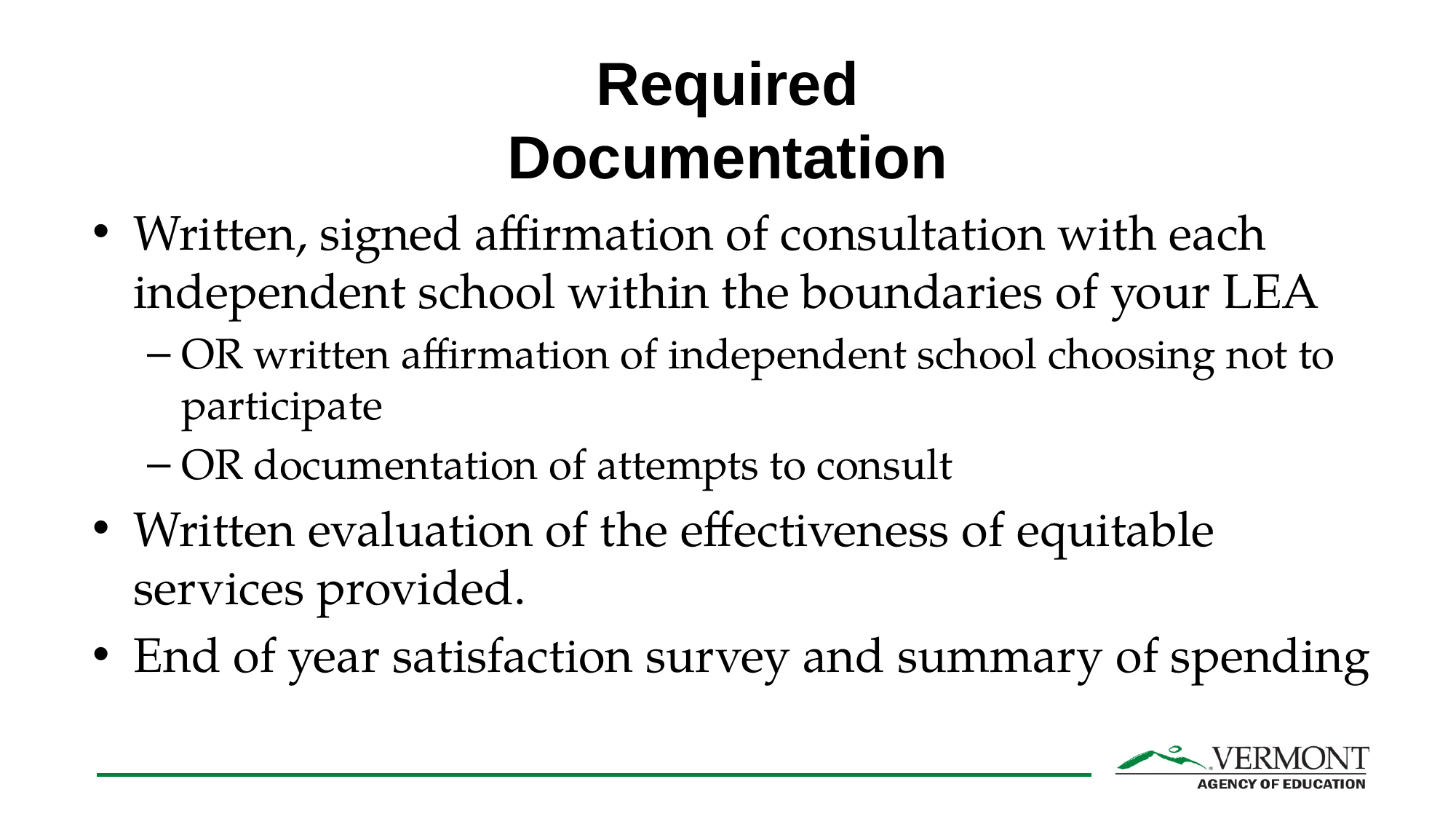

# Required Documentation
Written, signed affirmation of consultation with each independent school within the boundaries of your LEA
OR written affirmation of independent school choosing not to participate
OR documentation of attempts to consult
Written evaluation of the effectiveness of equitable services provided.
End of year satisfaction survey and summary of spending